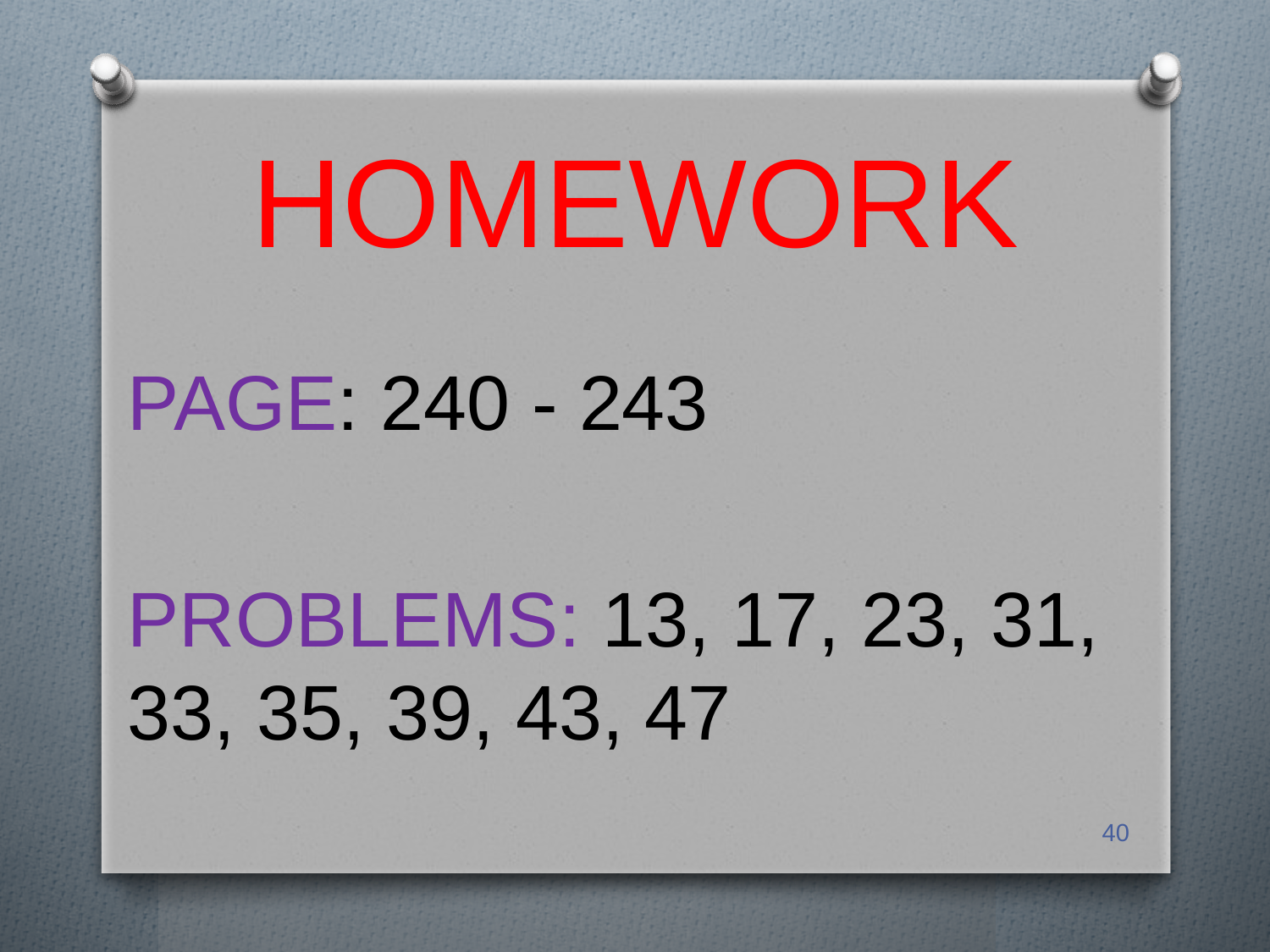

# HOMEWORK
PAGE: 240 - 243

PROBLEMS: 13, 17, 23, 31, 33, 35, 39, 43, 47
40